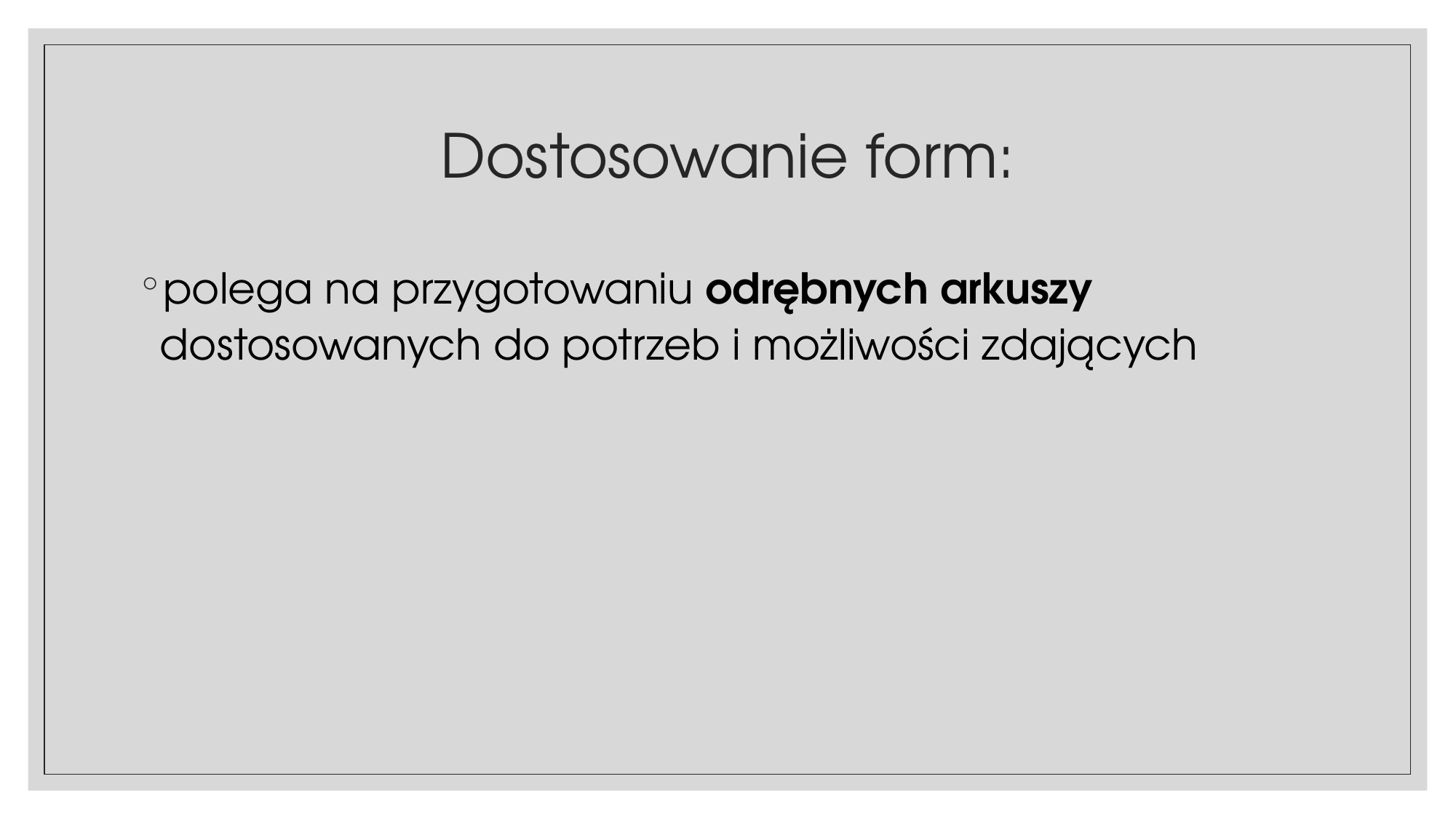

# Dostosowanie form:
polega na przygotowaniu odrębnych arkuszy dostosowanych do potrzeb i możliwości zdających